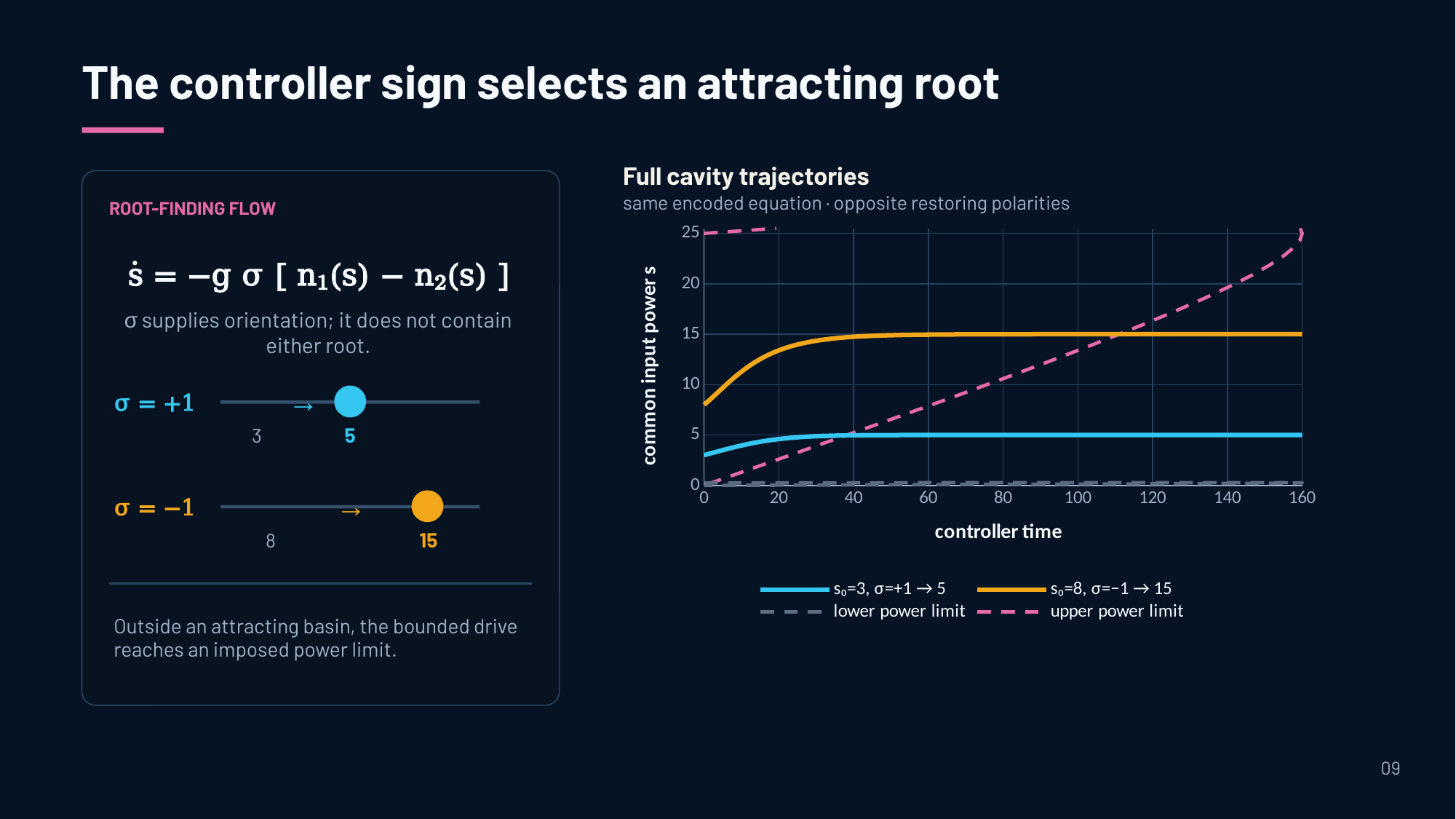

The controller sign selects an attracting root

Full cavity trajectories

same encoded equation · opposite restoring polarities
ROOT-FINDING FLOW

### Chart

| Category |  |  |  |  |
|---|---|---|---|---|
ṡ = −g σ [ n₁(s) − n₂(s) ]
σ supplies orientation; it does not contain either root.
→
σ = +1

3
5
→
σ = −1

8
15

Outside an attracting basin, the bounded drive reaches an imposed power limit.
09